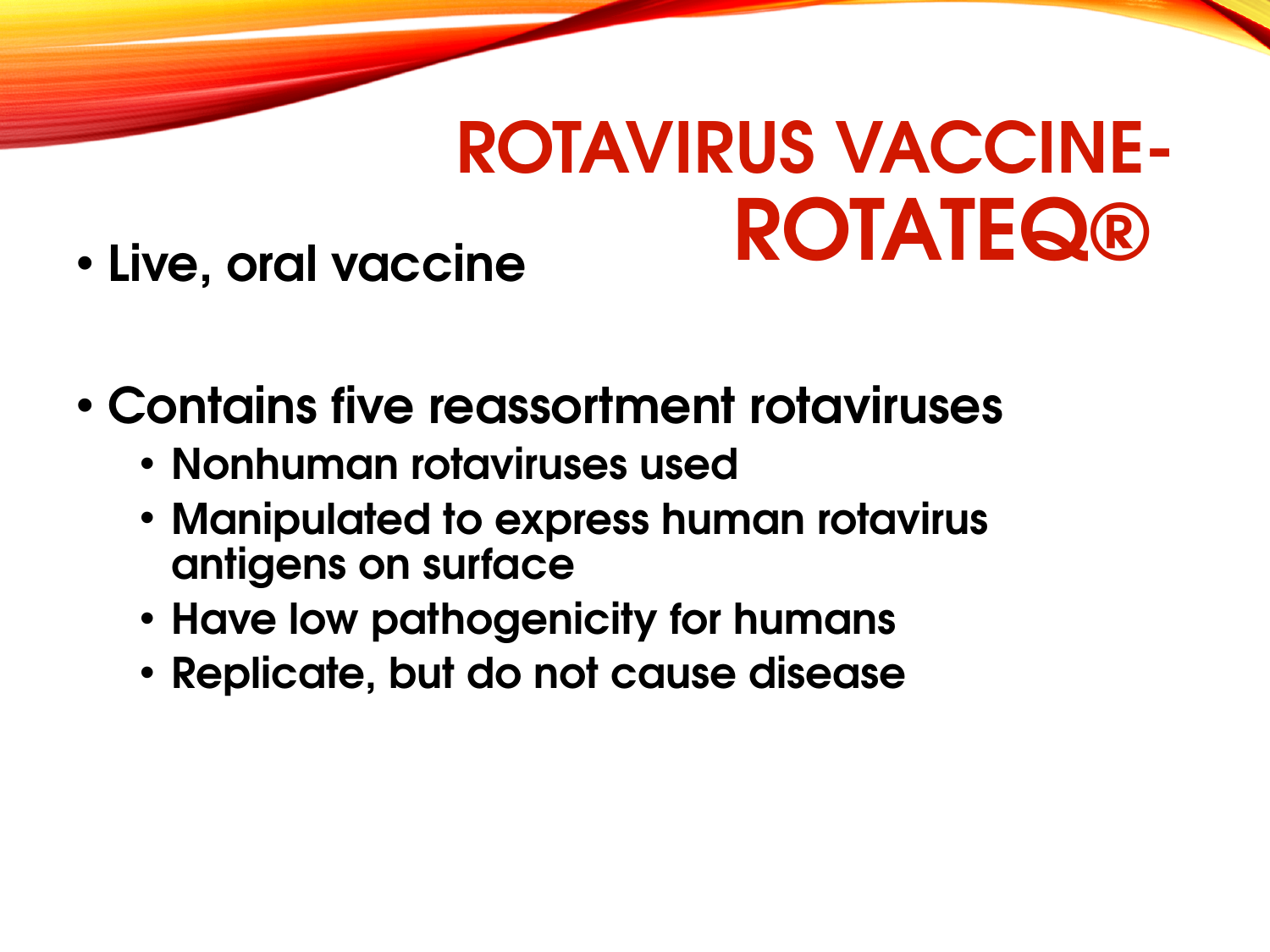

# Rotavirus Vaccine- RotaTeq®
Live, oral vaccine

Contains five reassortment rotaviruses
Nonhuman rotaviruses used
Manipulated to express human rotavirus antigens on surface
Have low pathogenicity for humans
Replicate, but do not cause disease